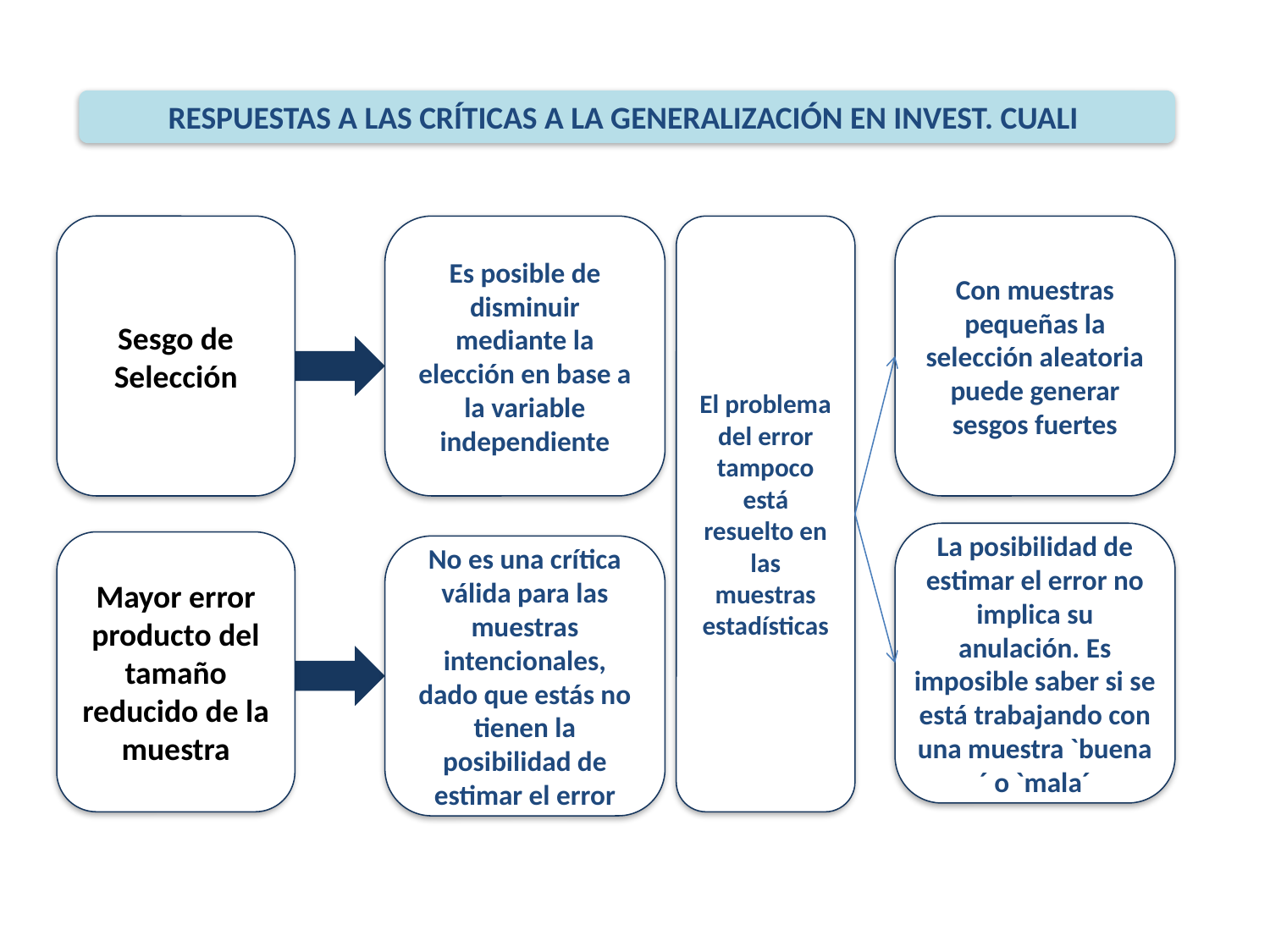

RESPUESTAS A LAS CRÍTICAS A LA GENERALIZACIÓN EN INVEST. CUALI
Sesgo de Selección
Es posible de disminuir mediante la elección en base a la variable independiente

Con muestras pequeñas la selección aleatoria puede generar sesgos fuertes
El problema del error tampoco está resuelto en las muestras estadísticas
La posibilidad de estimar el error no implica su anulación. Es imposible saber si se está trabajando con una muestra `buena´ o `mala´
Mayor error producto del tamaño reducido de la muestra
No es una crítica válida para las muestras intencionales, dado que estás no tienen la posibilidad de estimar el error